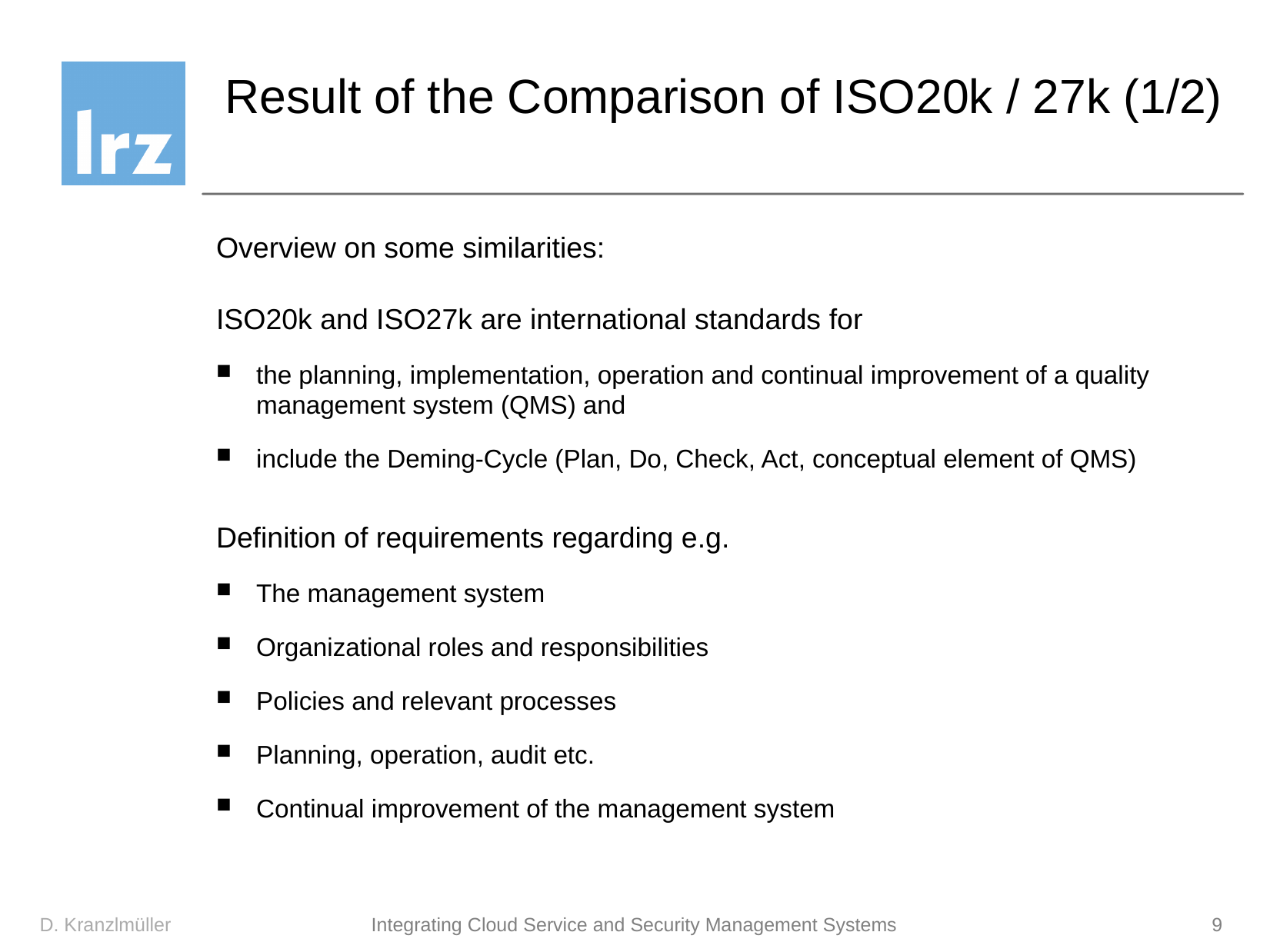

# Result of the Comparison of ISO20k / 27k (1/2)
Overview on some similarities:

ISO20k and ISO27k are international standards for

the planning, implementation, operation and continual improvement of a quality management system (QMS) and

include the Deming-Cycle (Plan, Do, Check, Act, conceptual element of QMS)

Definition of requirements regarding e.g.

The management system

Organizational roles and responsibilities

Policies and relevant processes

Planning, operation, audit etc.

Continual improvement of the management system

D. Kranzlmüller
Integrating Cloud Service and Security Management Systems
9